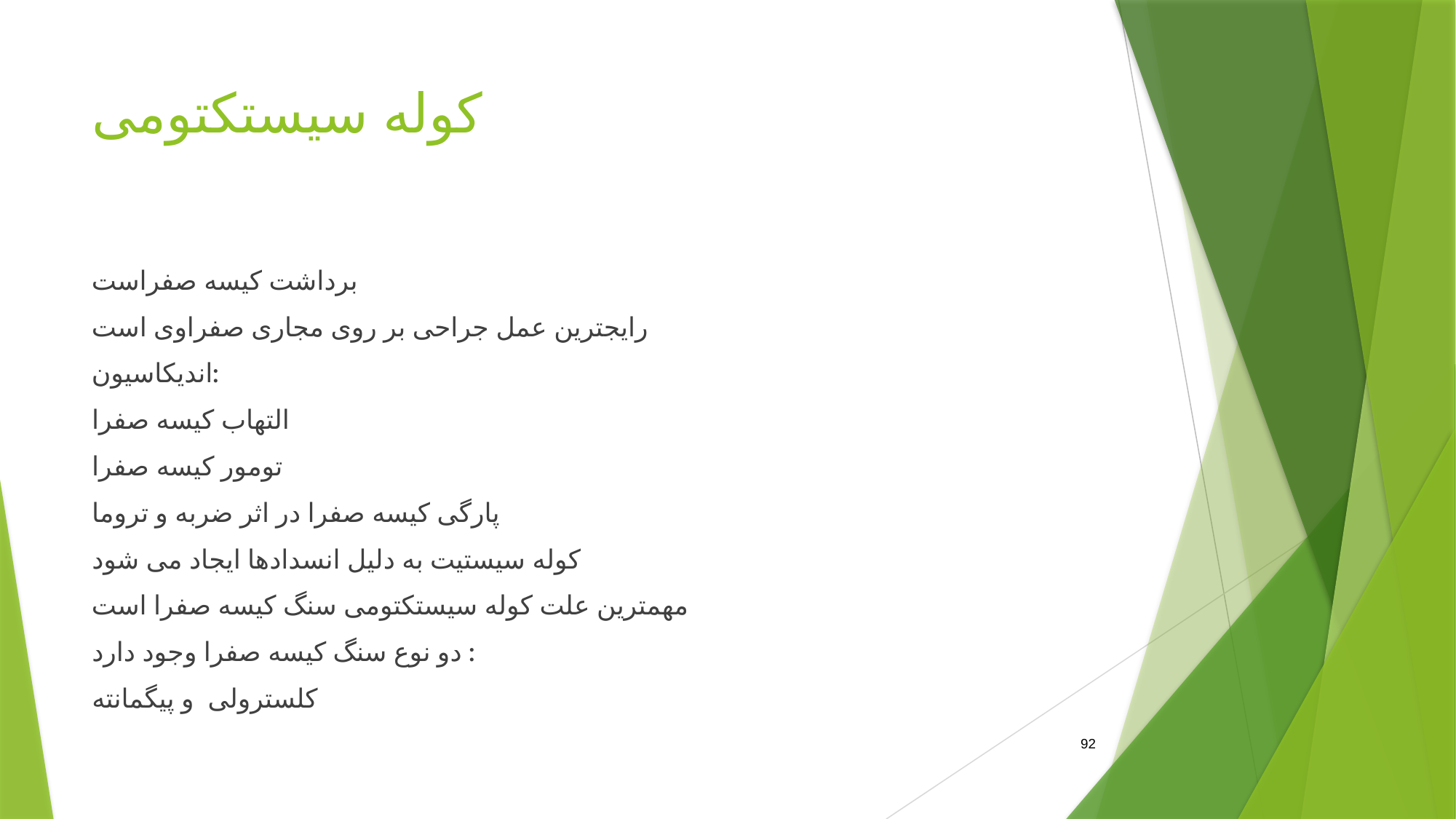

# کوله سیستکتومی
برداشت کیسه صفراست
رایجترین عمل جراحی بر روی مجاری صفراوی است
اندیکاسیون:
التهاب کیسه صفرا
تومور کیسه صفرا
پارگی کیسه صفرا در اثر ضربه و تروما
کوله سیستیت به دلیل انسدادها ایجاد می شود
مهمترین علت کوله سیستکتومی سنگ کیسه صفرا است
دو نوع سنگ کیسه صفرا وجود دارد :
کلسترولی  و پیگمانته

92